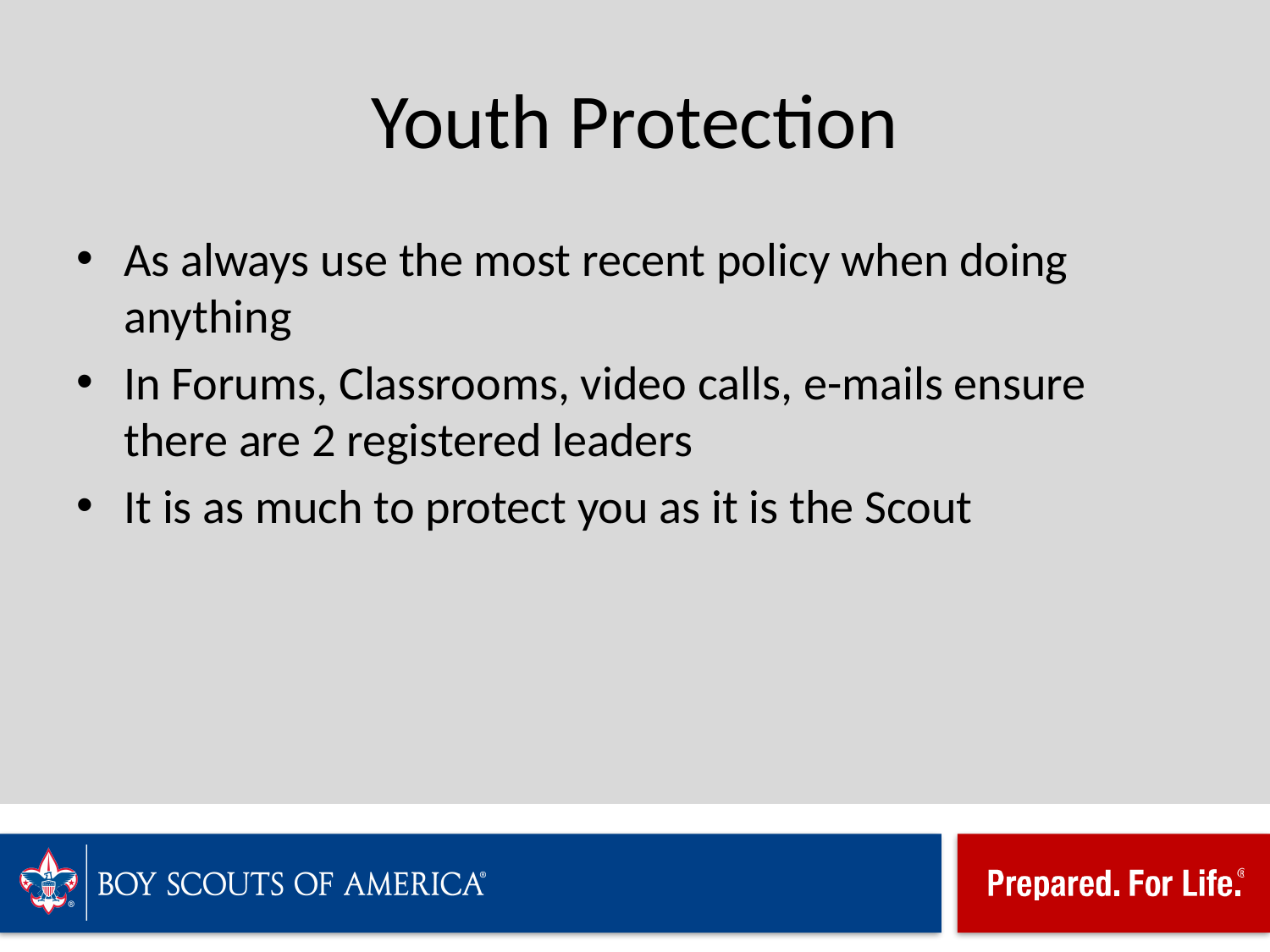

# Youth Protection
As always use the most recent policy when doing anything
In Forums, Classrooms, video calls, e-mails ensure there are 2 registered leaders
It is as much to protect you as it is the Scout